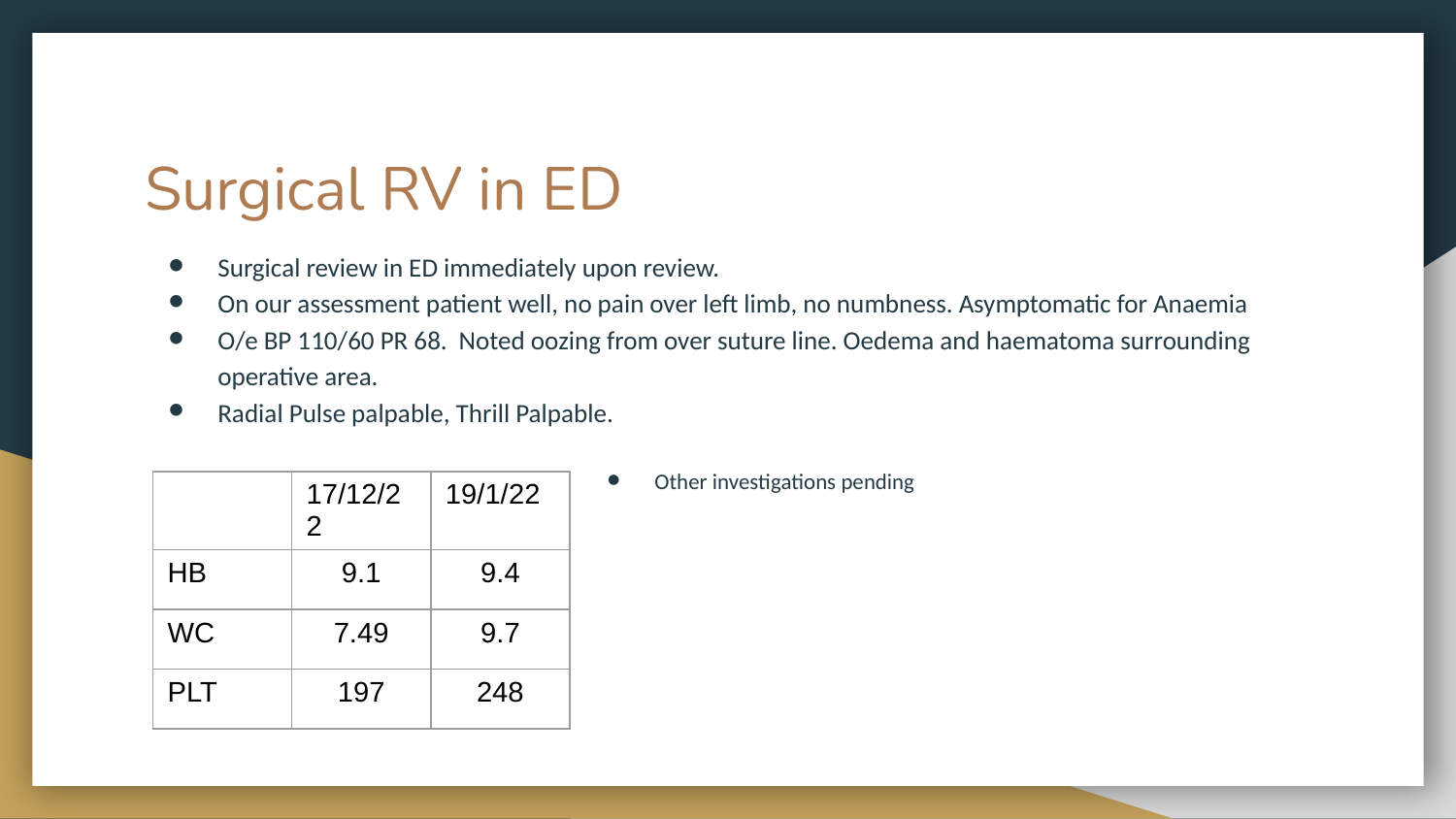

# Surgical RV in ED
Surgical review in ED immediately upon review.
On our assessment patient well, no pain over left limb, no numbness. Asymptomatic for Anaemia
O/e BP 110/60 PR 68.  Noted oozing from over suture line. Oedema and haematoma surrounding operative area.
Radial Pulse palpable, Thrill Palpable.

Other investigations pending
|  | 17/12/22 | 19/1/22 |
| --- | --- | --- |
| HB | 9.1 | 9.4 |
| WC | 7.49 | 9.7 |
| PLT | 197 | 248 |